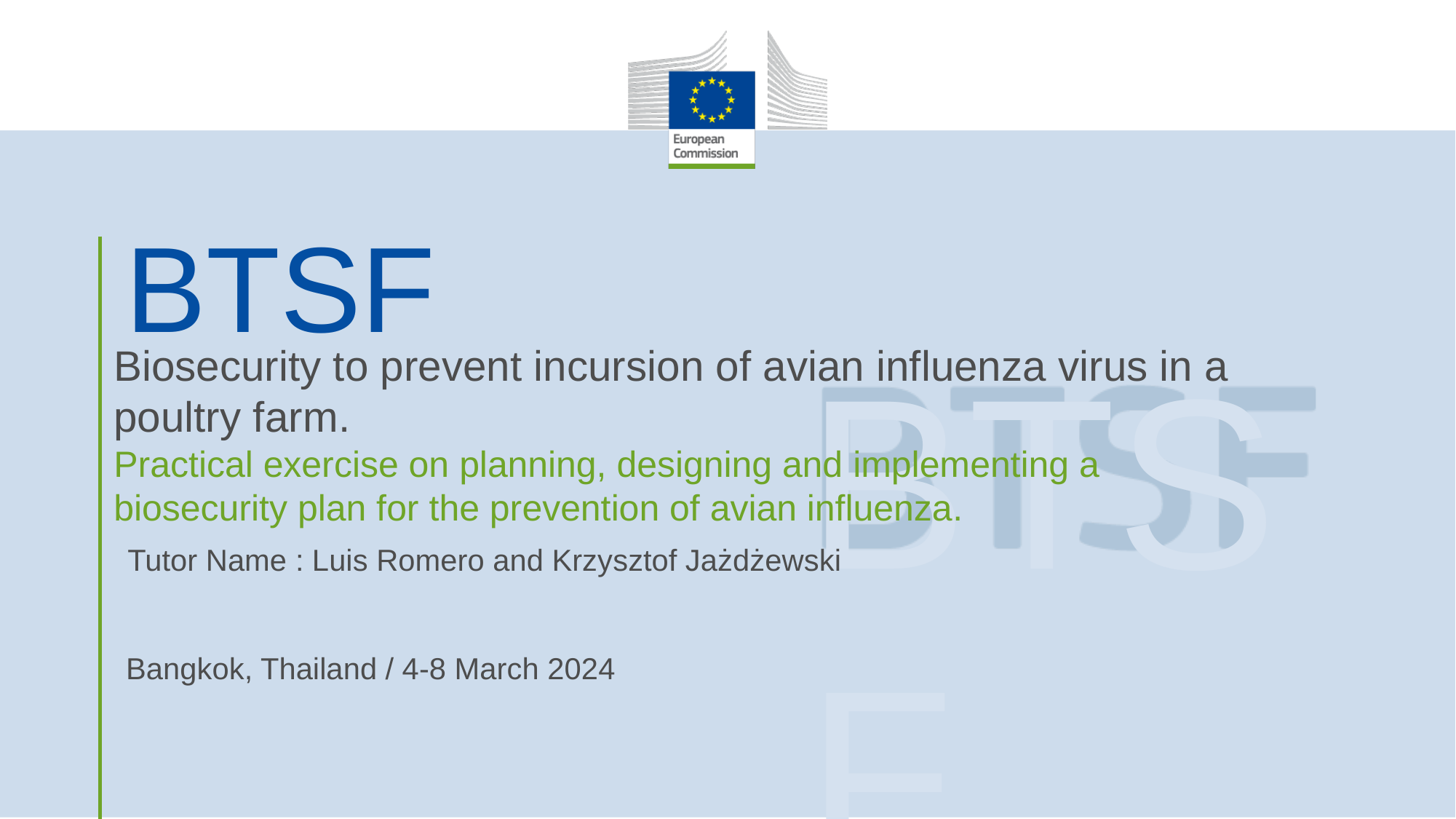

Biosecurity to prevent incursion of avian influenza virus in a poultry farm.
Practical exercise on planning, designing and implementing a
biosecurity plan for the prevention of avian influenza.

Tutor Name : Luis Romero and Krzysztof Jażdżewski
Bangkok, Thailand / 4-8 March 2024